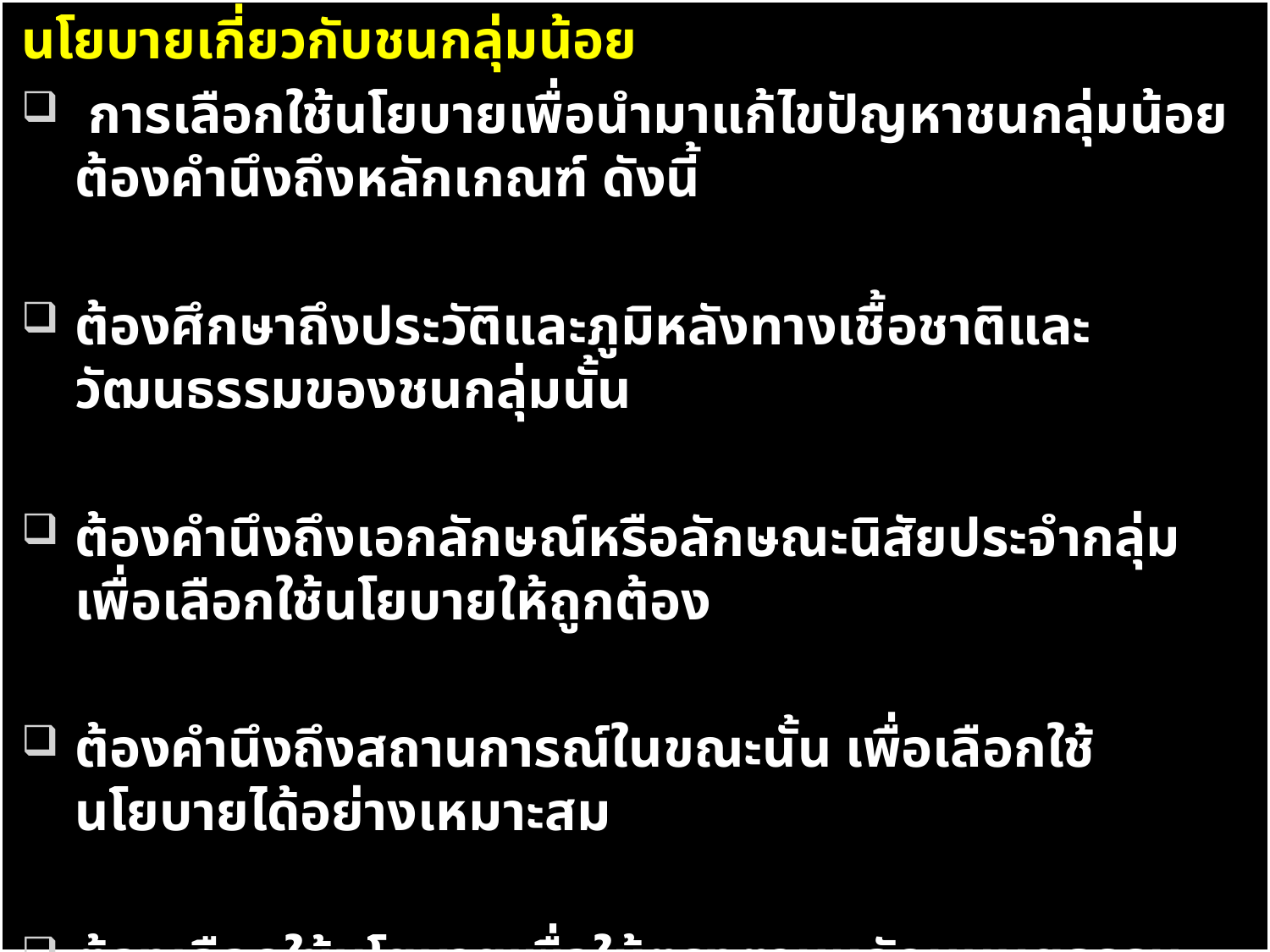

นโยบายเกี่ยวกับชนกลุ่มน้อย
 การเลือกใช้นโยบายเพื่อนำมาแก้ไขปัญหาชนกลุ่มน้อย ต้องคำนึงถึงหลักเกณฑ์ ดังนี้

ต้องศึกษาถึงประวัติและภูมิหลังทางเชื้อชาติและวัฒนธรรมของชนกลุ่มนั้น

ต้องคำนึงถึงเอกลักษณ์หรือลักษณะนิสัยประจำกลุ่มเพื่อเลือกใช้นโยบายให้ถูกต้อง

ต้องคำนึงถึงสถานการณ์ในขณะนั้น เพื่อเลือกใช้นโยบายได้อย่างเหมาะสม

ต้องเลือกใช้นโยบายเพื่อให้ตรงตามหลักมนุษยธรรมมากที่สุด

ต้องคำนึงถึงหลักความเสมอภาค เพื่อก่อให้เกิดความยุติธรรม ลดความมีอคติลงไป